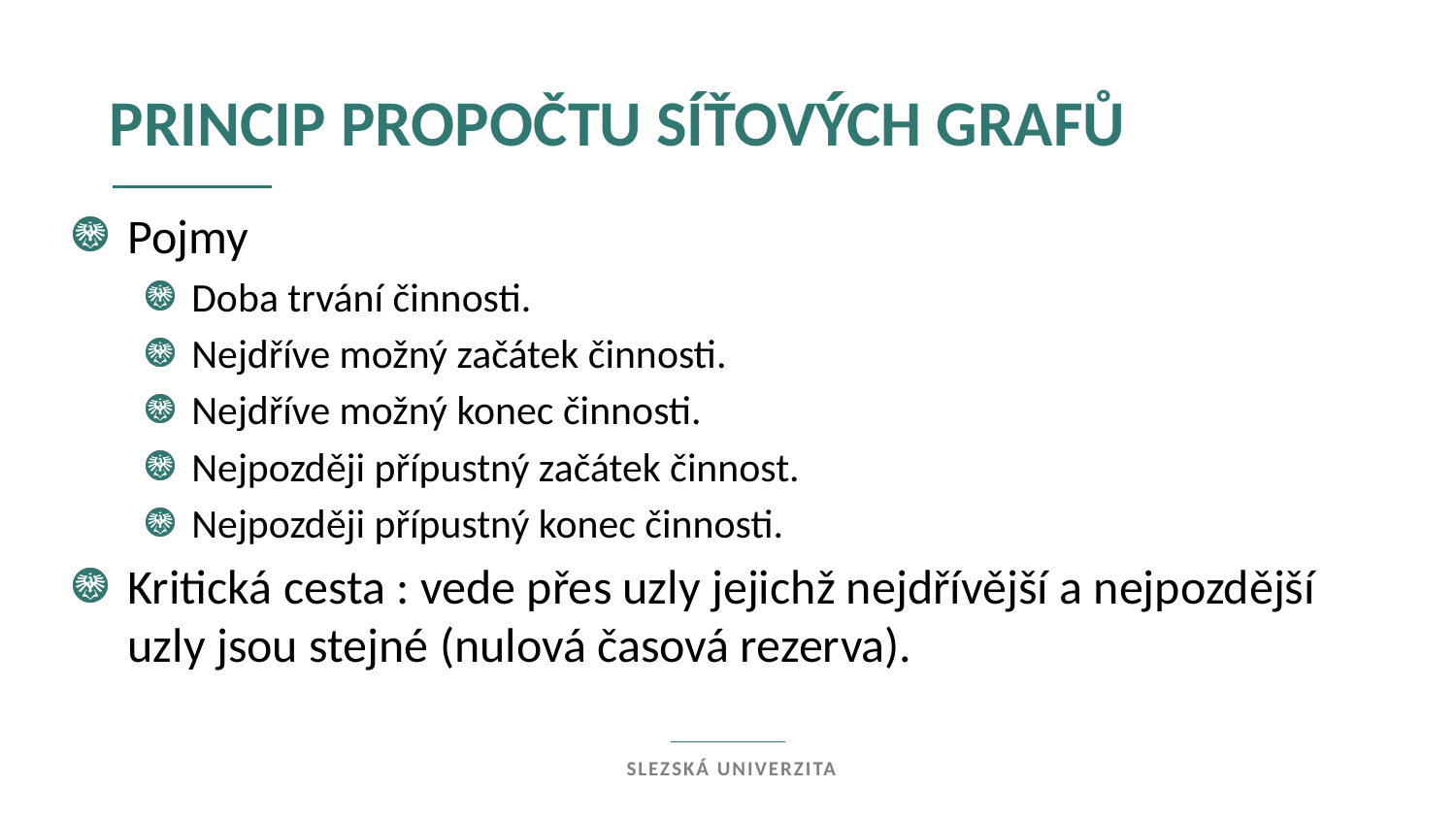

Princip propočtu síťových grafů
Pojmy
Doba trvání činnosti.
Nejdříve možný začátek činnosti.
Nejdříve možný konec činnosti.
Nejpozději přípustný začátek činnost.
Nejpozději přípustný konec činnosti.
Kritická cesta : vede přes uzly jejichž nejdřívější a nejpozdější uzly jsou stejné (nulová časová rezerva).

Slezská univerzita